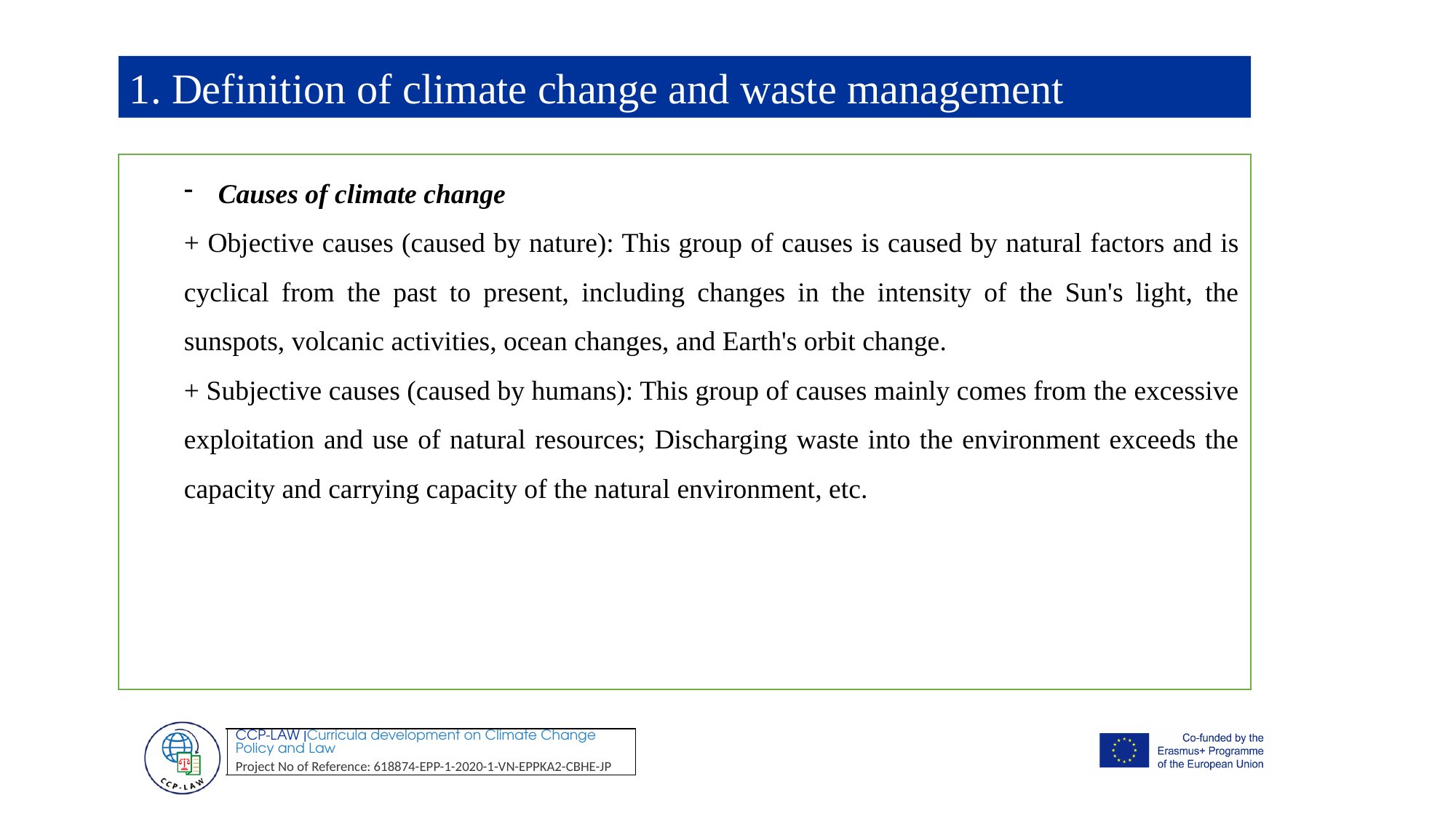

1. Definition of climate change and waste management
Causes of climate change
+ Objective causes (caused by nature): This group of causes is caused by natural factors and is cyclical from the past to present, including changes in the intensity of the Sun's light, the sunspots, volcanic activities, ocean changes, and Earth's orbit change.
+ Subjective causes (caused by humans): This group of causes mainly comes from the excessive exploitation and use of natural resources; Discharging waste into the environment exceeds the capacity and carrying capacity of the natural environment, etc.